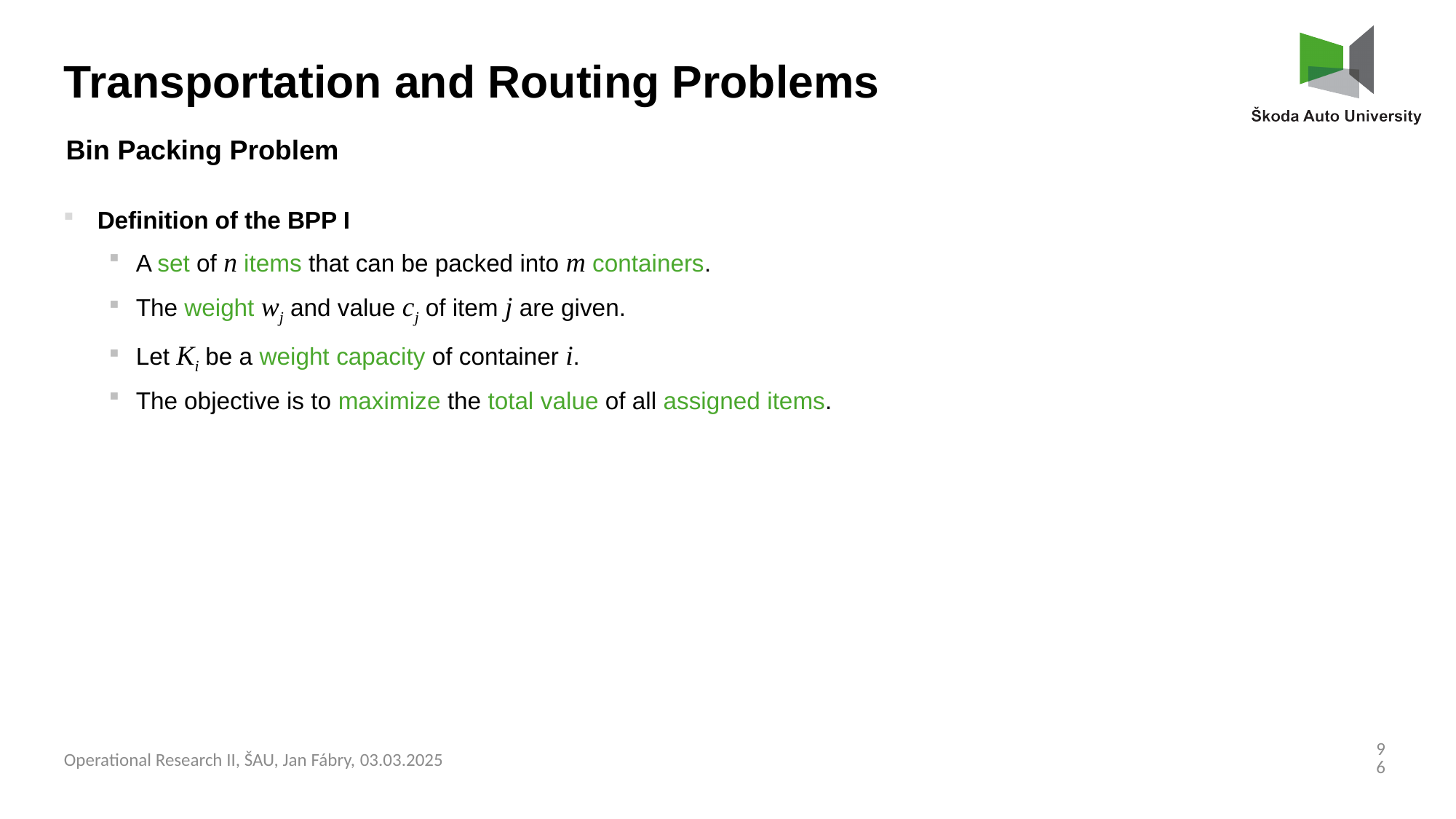

Transportation and Routing Problems
Bin Packing Problem
Definition of the BPP I
A set of n items that can be packed into m containers.
The weight wj and value cj of item j are given.
Let Ki be a weight capacity of container i.
The objective is to maximize the total value of all assigned items.
96
Operational Research II, ŠAU, Jan Fábry, 03.03.2025